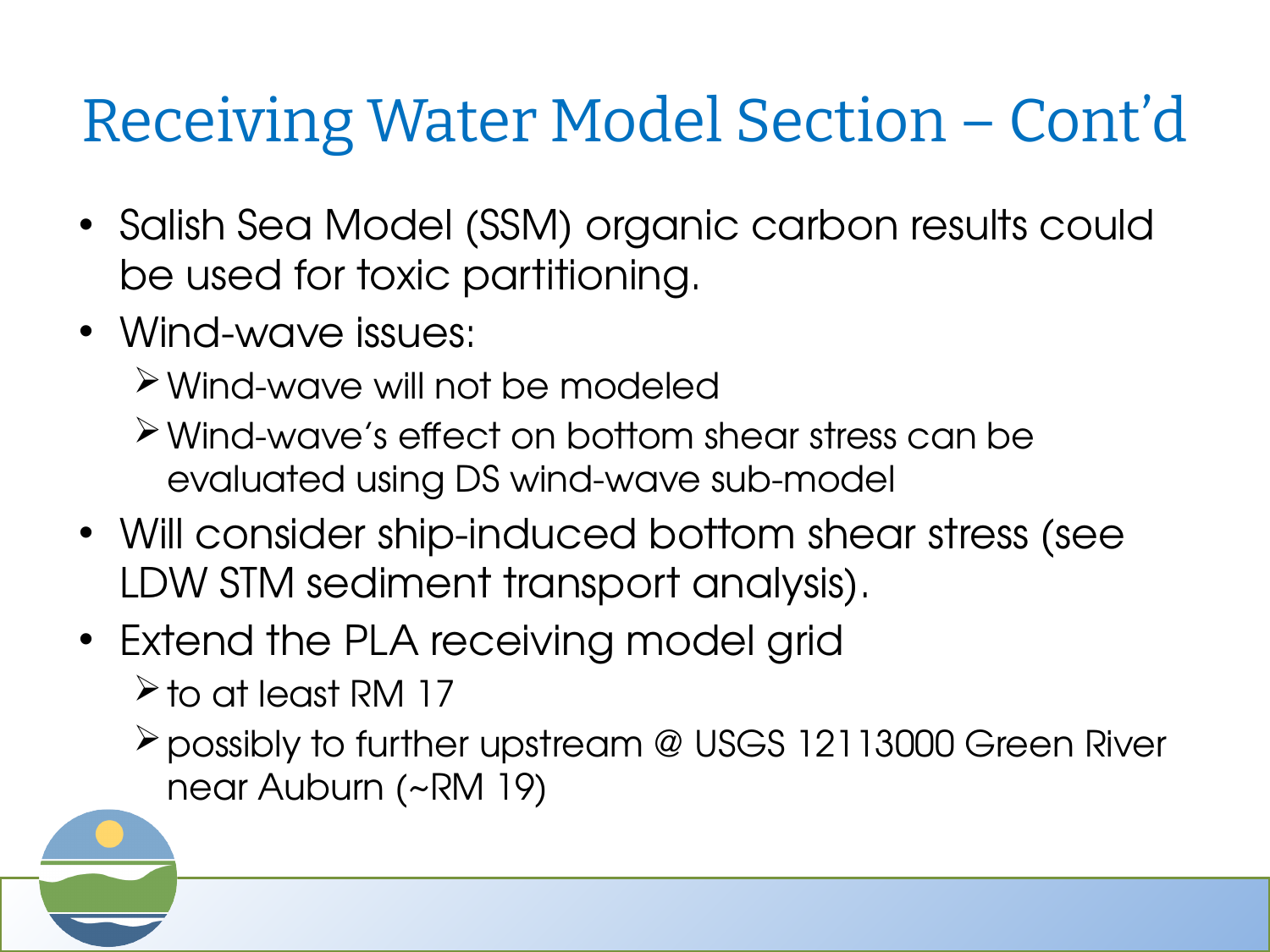

# Receiving Water Model Section – Cont’d
Salish Sea Model (SSM) organic carbon results could be used for toxic partitioning.
Wind-wave issues:
Wind-wave will not be modeled
Wind-wave’s effect on bottom shear stress can be evaluated using DS wind-wave sub-model
Will consider ship-induced bottom shear stress (see LDW STM sediment transport analysis).
Extend the PLA receiving model grid
to at least RM 17
possibly to further upstream @ USGS 12113000 Green River near Auburn (~RM 19)